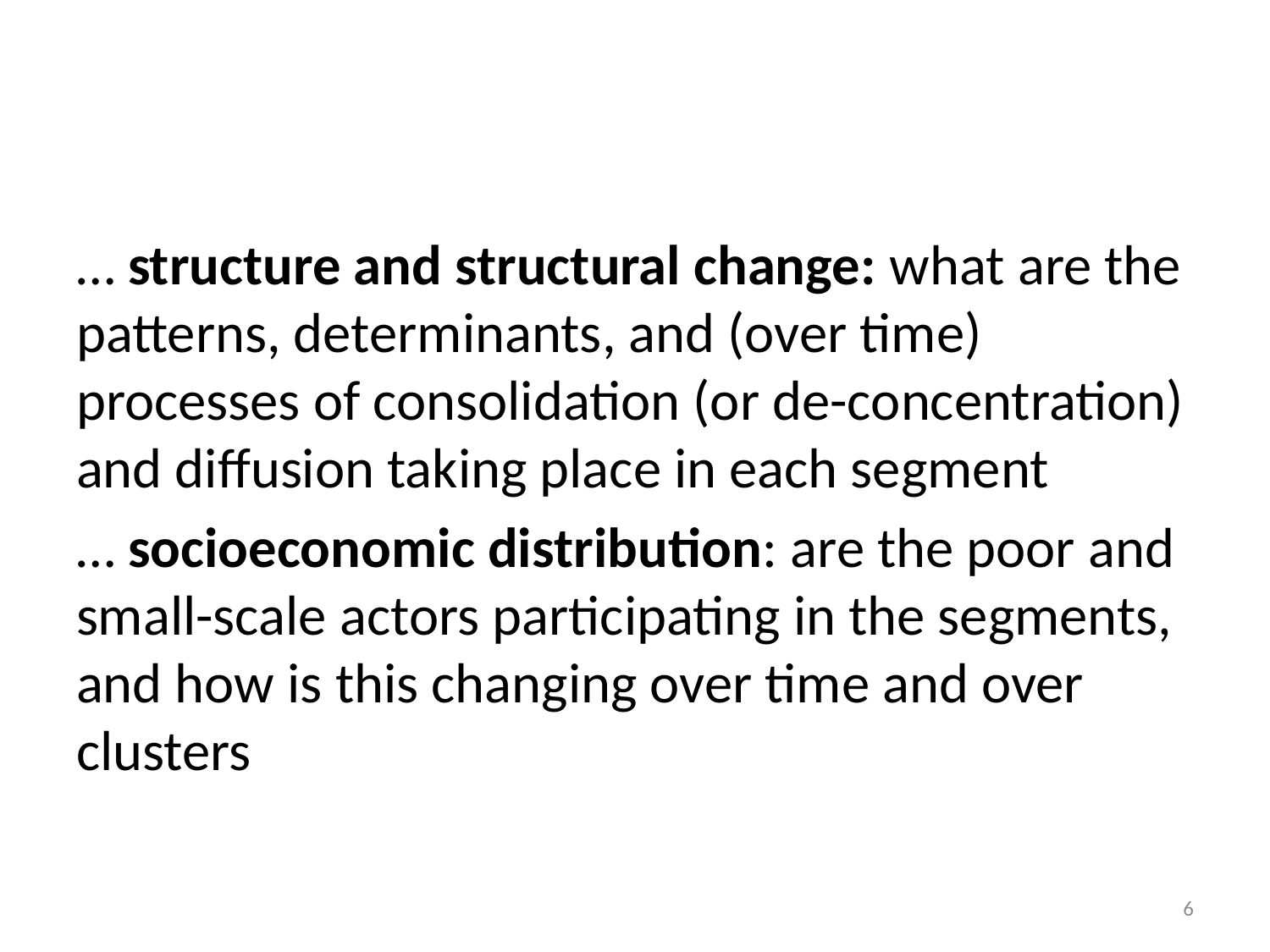

#
… structure and structural change: what are the patterns, determinants, and (over time) processes of consolidation (or de-concentration) and diffusion taking place in each segment
… socioeconomic distribution: are the poor and small-scale actors participating in the segments, and how is this changing over time and over clusters
6